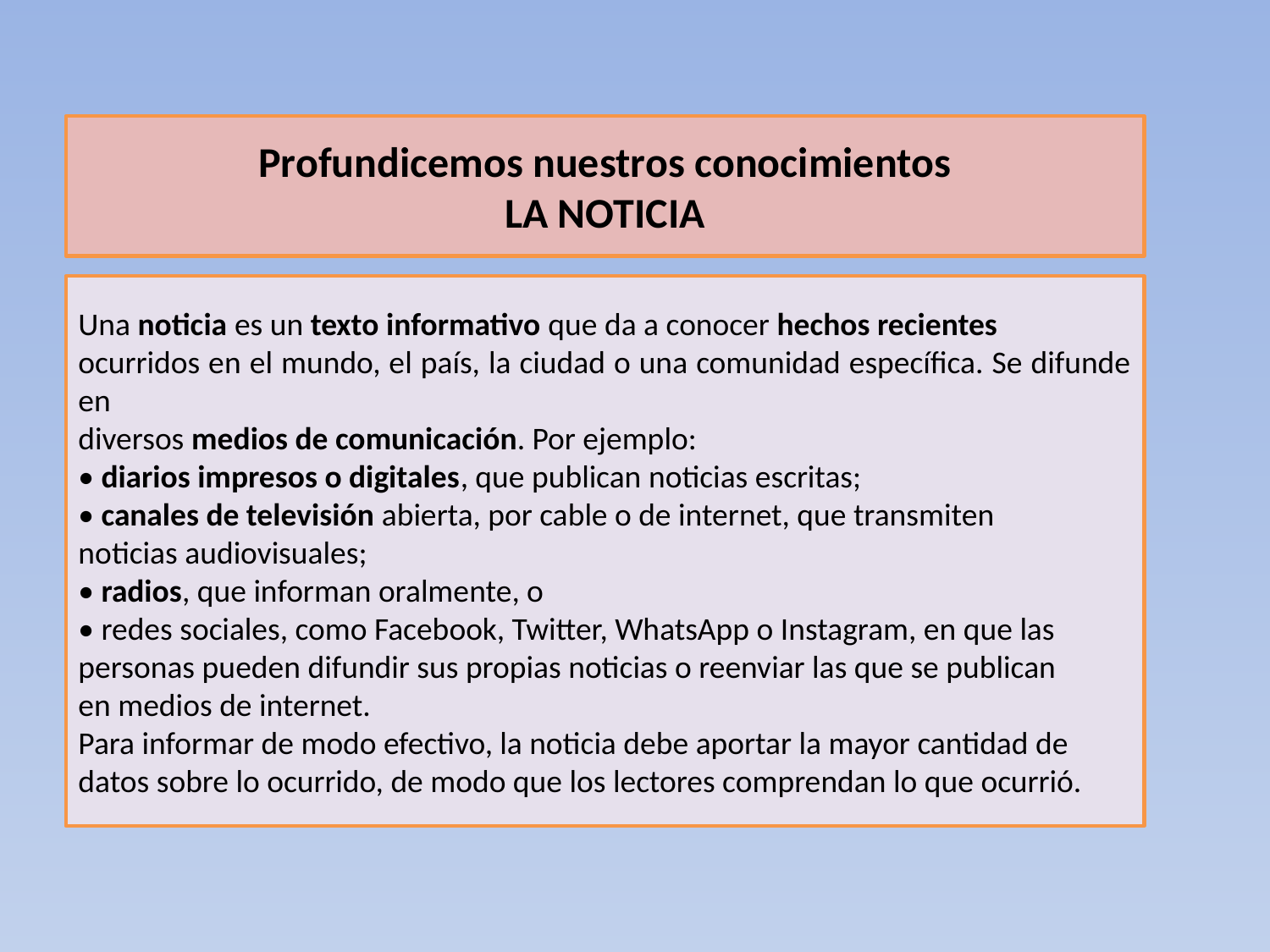

Profundicemos nuestros conocimientos
LA NOTICIA
Una noticia es un texto informativo que da a conocer hechos recientes
ocurridos en el mundo, el país, la ciudad o una comunidad específica. Se difunde en
diversos medios de comunicación. Por ejemplo:
• diarios impresos o digitales, que publican noticias escritas;
• canales de televisión abierta, por cable o de internet, que transmiten
noticias audiovisuales;
• radios, que informan oralmente, o
• redes sociales, como Facebook, Twitter, WhatsApp o Instagram, en que las
personas pueden difundir sus propias noticias o reenviar las que se publican
en medios de internet.
Para informar de modo efectivo, la noticia debe aportar la mayor cantidad de
datos sobre lo ocurrido, de modo que los lectores comprendan lo que ocurrió.